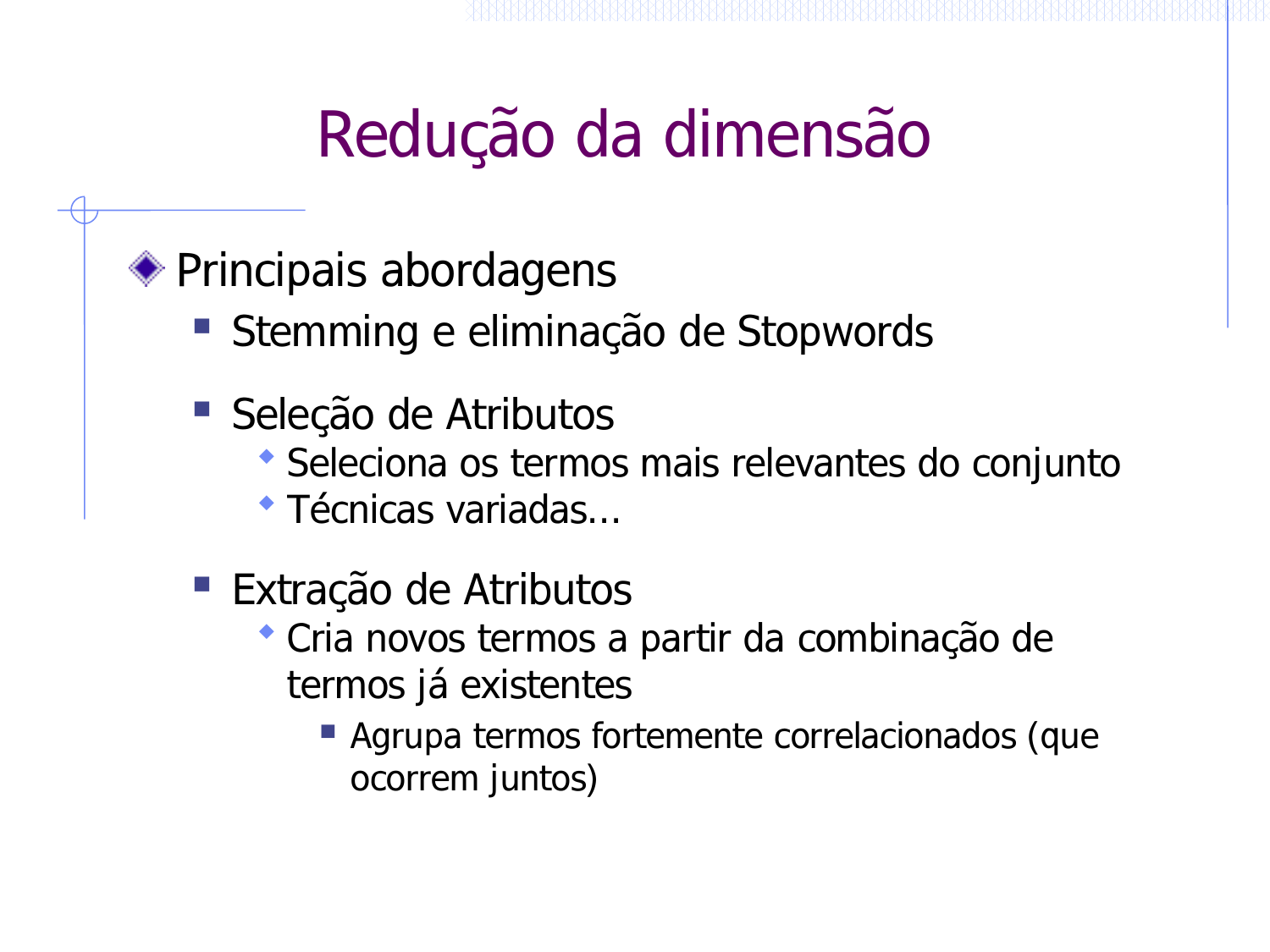

# Redução da dimensão
Principais abordagens
Stemming e eliminação de Stopwords
Seleção de Atributos
Seleciona os termos mais relevantes do conjunto
Técnicas variadas...
Extração de Atributos
Cria novos termos a partir da combinação de termos já existentes
Agrupa termos fortemente correlacionados (que ocorrem juntos)